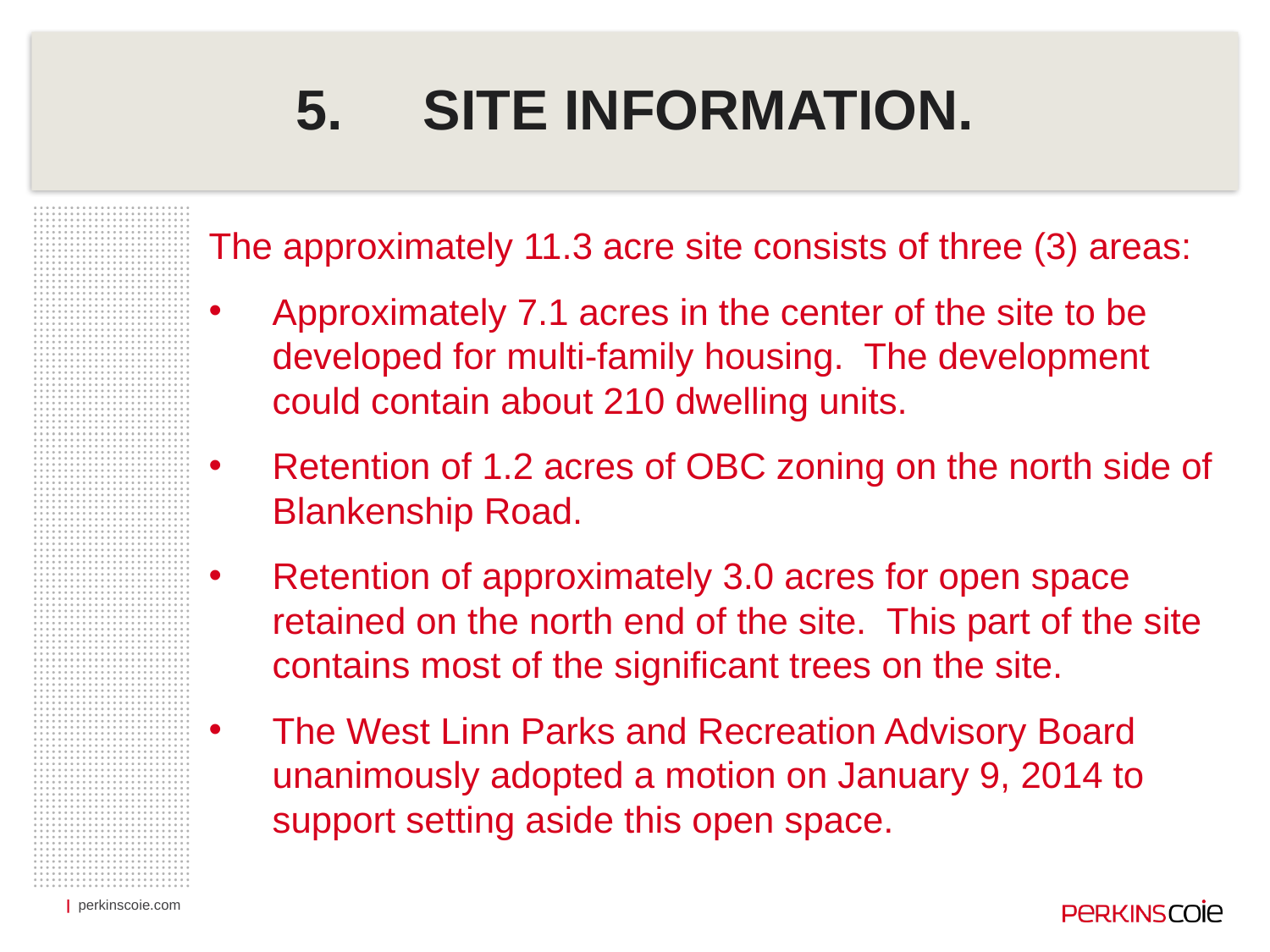

# 5.	SITE INFORMATION.
The approximately 11.3 acre site consists of three (3) areas:
Approximately 7.1 acres in the center of the site to be developed for multi-family housing.  The development could contain about 210 dwelling units.
Retention of 1.2 acres of OBC zoning on the north side of Blankenship Road.
Retention of approximately 3.0 acres for open space retained on the north end of the site.  This part of the site contains most of the significant trees on the site.
The West Linn Parks and Recreation Advisory Board unanimously adopted a motion on January 9, 2014 to support setting aside this open space.